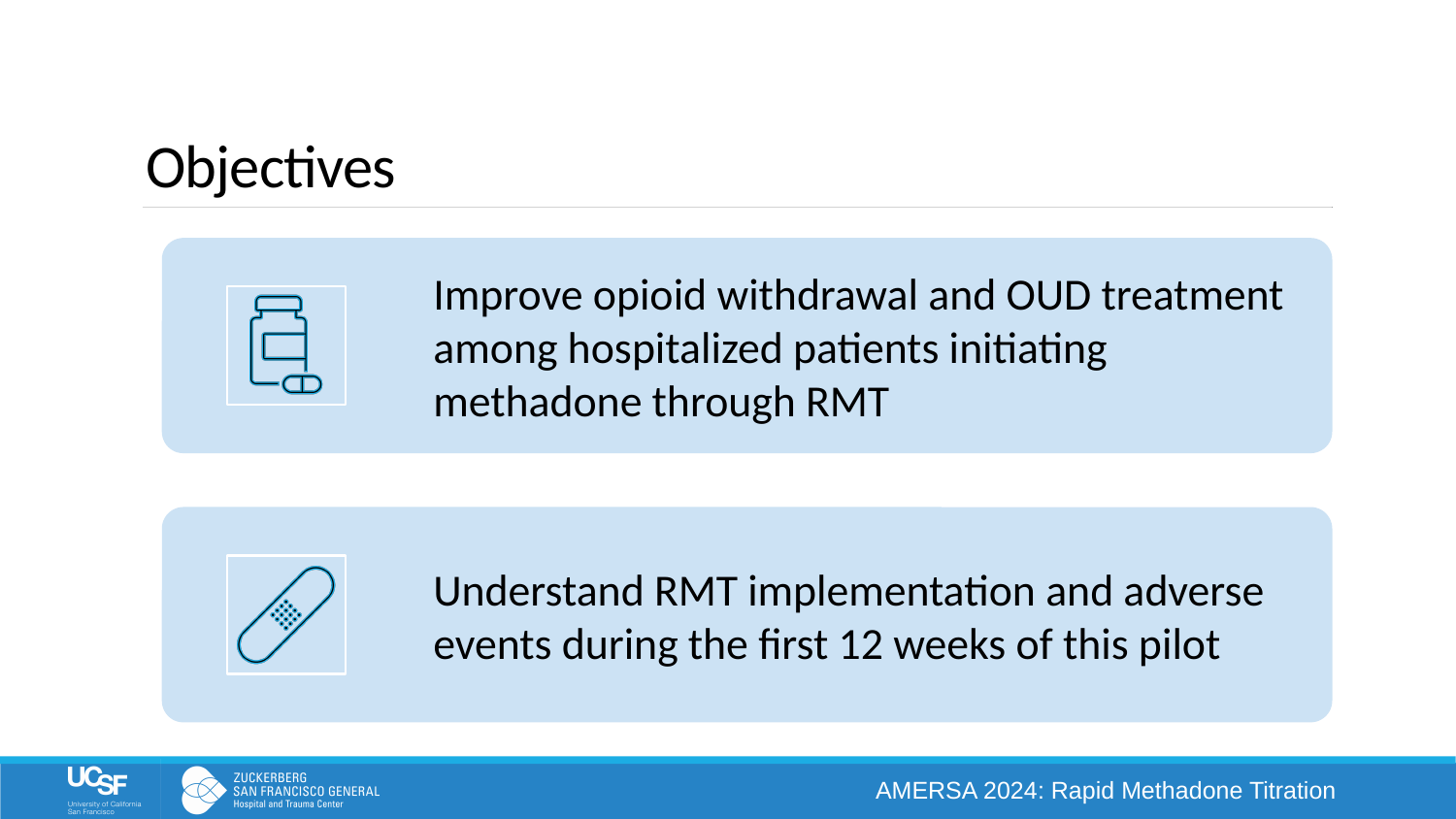

# Objectives
Improve opioid withdrawal and OUD treatment among hospitalized patients initiating methadone through RMT
Understand RMT implementation and adverse events during the first 12 weeks of this pilot